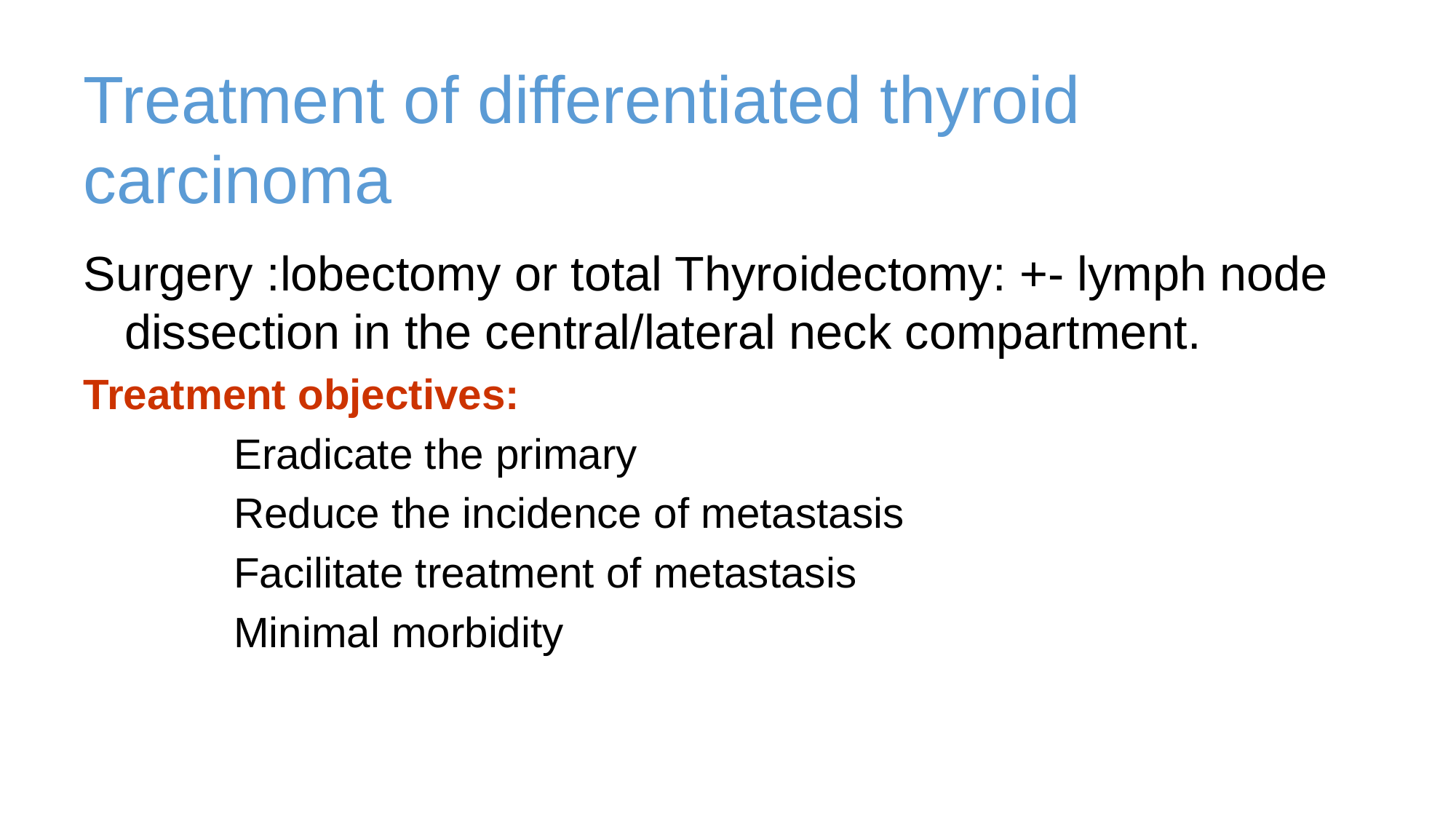

# Treatment of differentiated thyroid carcinoma
Surgery :lobectomy or total Thyroidectomy: +- lymph node dissection in the central/lateral neck compartment.
Treatment objectives:
		Eradicate the primary
		Reduce the incidence of metastasis
		Facilitate treatment of metastasis
		Minimal morbidity